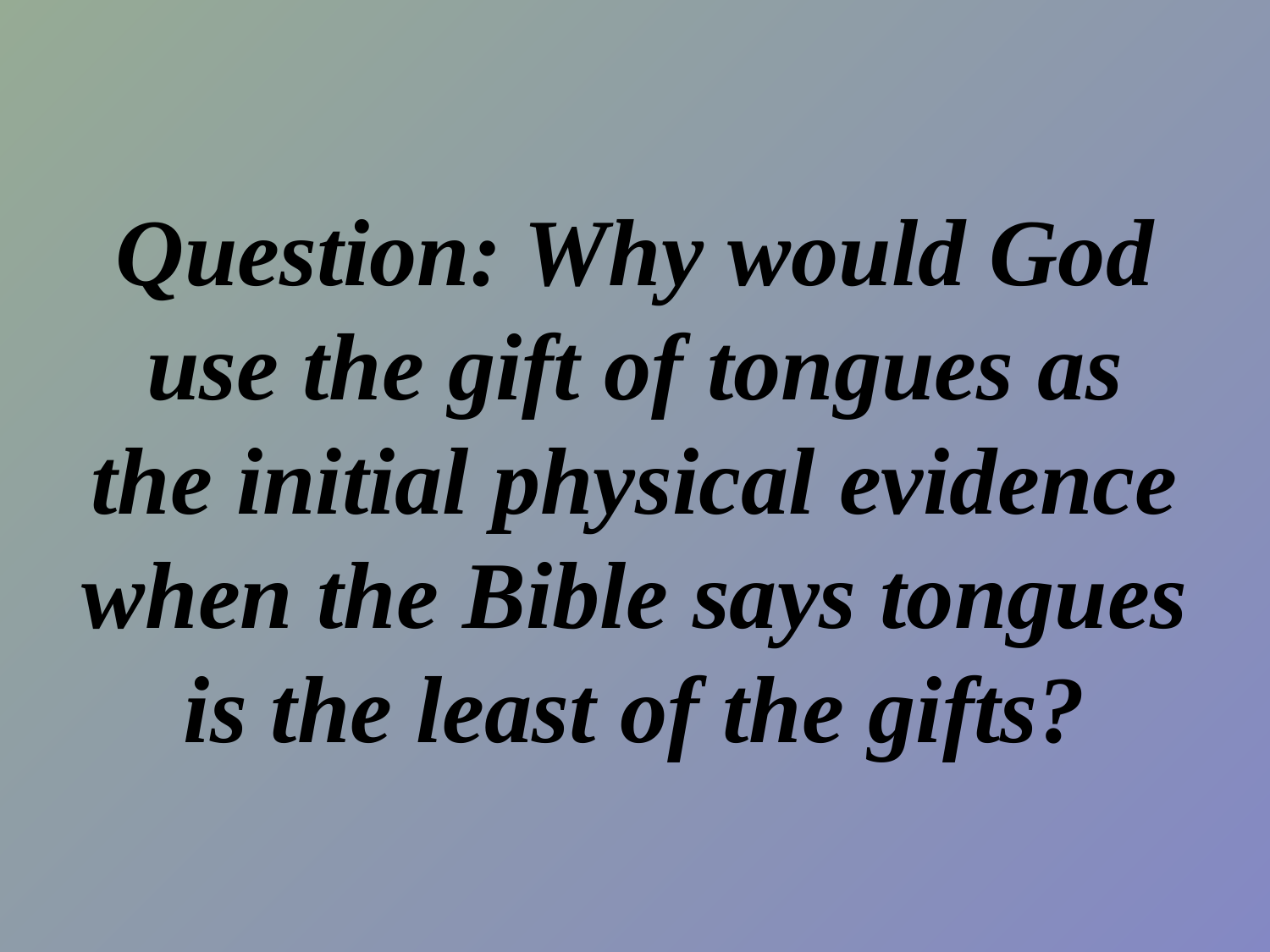

# Question: Why would God use the gift of tongues as the initial physical evidence when the Bible says tongues is the least of the gifts?